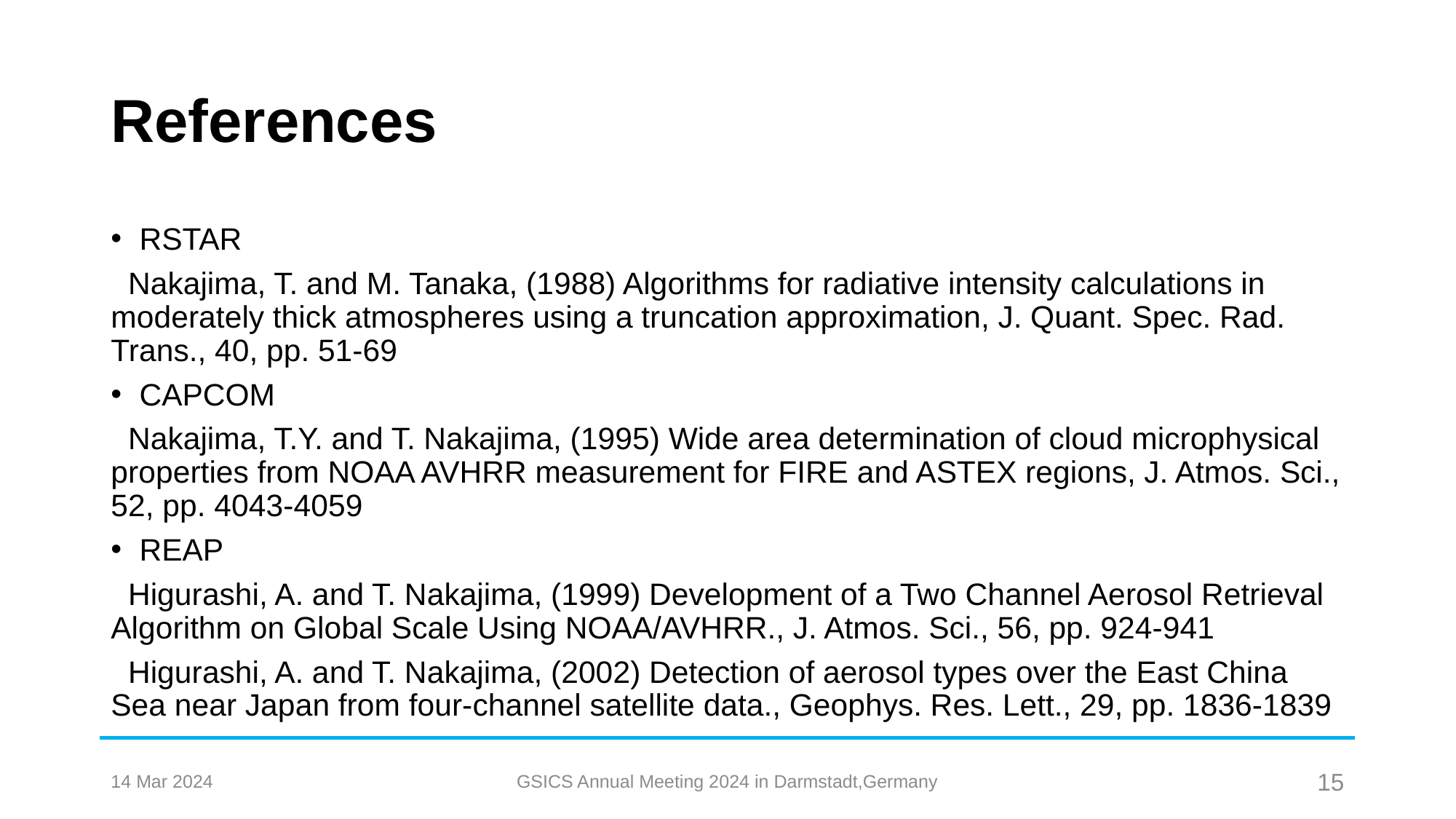

# References
RSTAR
  Nakajima, T. and M. Tanaka, (1988) Algorithms for radiative intensity calculations in moderately thick atmospheres using a truncation approximation, J. Quant. Spec. Rad. Trans., 40, pp. 51-69
CAPCOM
  Nakajima, T.Y. and T. Nakajima, (1995) Wide area determination of cloud microphysical properties from NOAA AVHRR measurement for FIRE and ASTEX regions, J. Atmos. Sci., 52, pp. 4043-4059
REAP
  Higurashi, A. and T. Nakajima, (1999) Development of a Two Channel Aerosol Retrieval Algorithm on Global Scale Using NOAA/AVHRR., J. Atmos. Sci., 56, pp. 924-941
  Higurashi, A. and T. Nakajima, (2002) Detection of aerosol types over the East China Sea near Japan from four-channel satellite data., Geophys. Res. Lett., 29, pp. 1836-1839

14 Mar 2024
GSICS Annual Meeting 2024 in Darmstadt,Germany
15